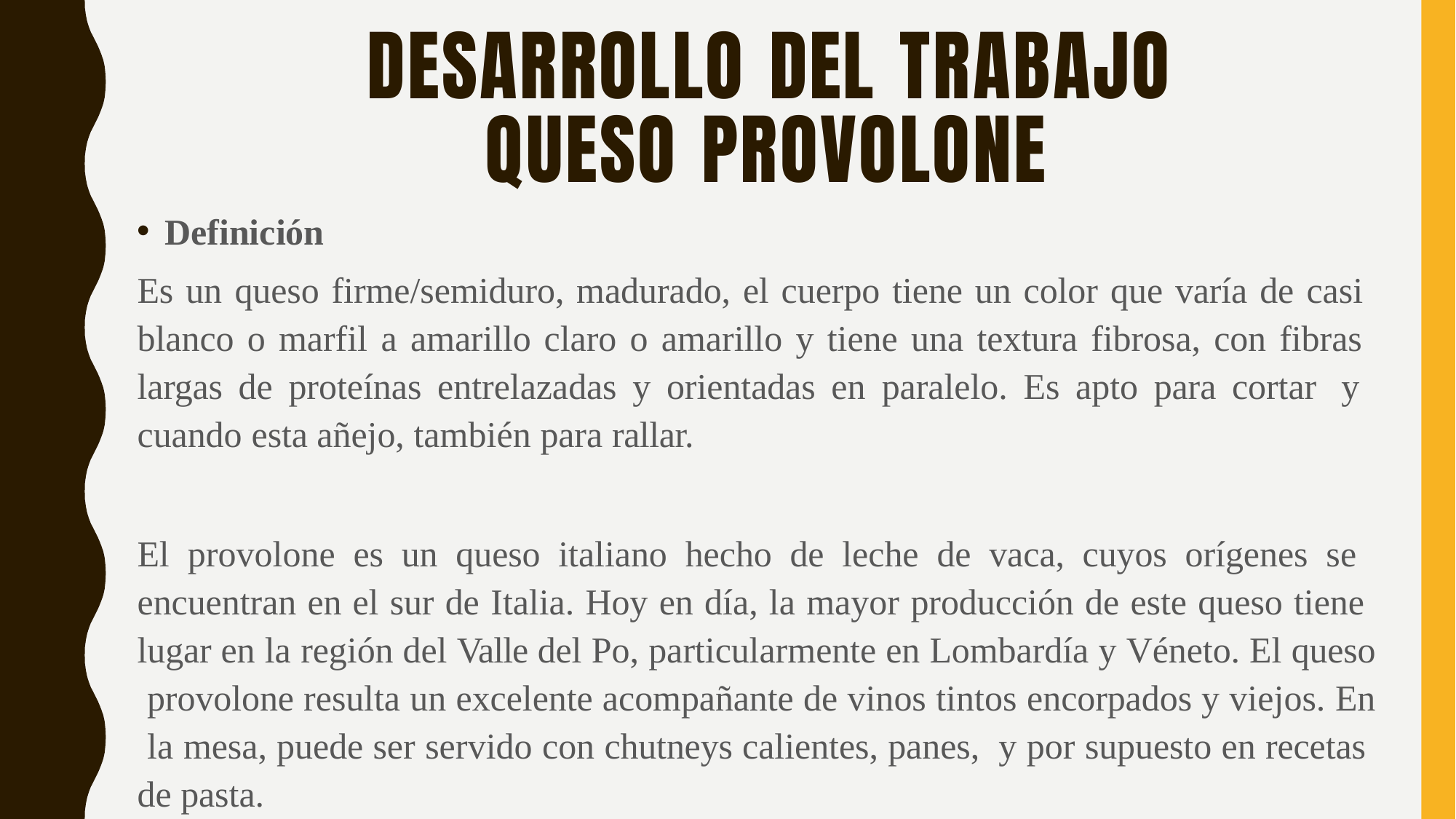

# DESARROLLO DEL TRABAJO  QUESO PROVOLONE
Definición
Es un queso firme/semiduro, madurado, el cuerpo tiene un color que varía de casi  blanco o marfil a amarillo claro o amarillo y tiene una textura fibrosa, con fibras  largas de proteínas entrelazadas y orientadas en paralelo. Es apto para cortar y  cuando esta añejo, también para rallar.

El provolone es un queso italiano hecho de leche de vaca, cuyos orígenes se  encuentran en el sur de Italia. Hoy en día, la mayor producción de este queso tiene  lugar en la región del Valle del Po, particularmente en Lombardía y Véneto. El queso  provolone resulta un excelente acompañante de vinos tintos encorpados y viejos. En  la mesa, puede ser servido con chutneys calientes, panes, y por supuesto en recetas  de pasta.